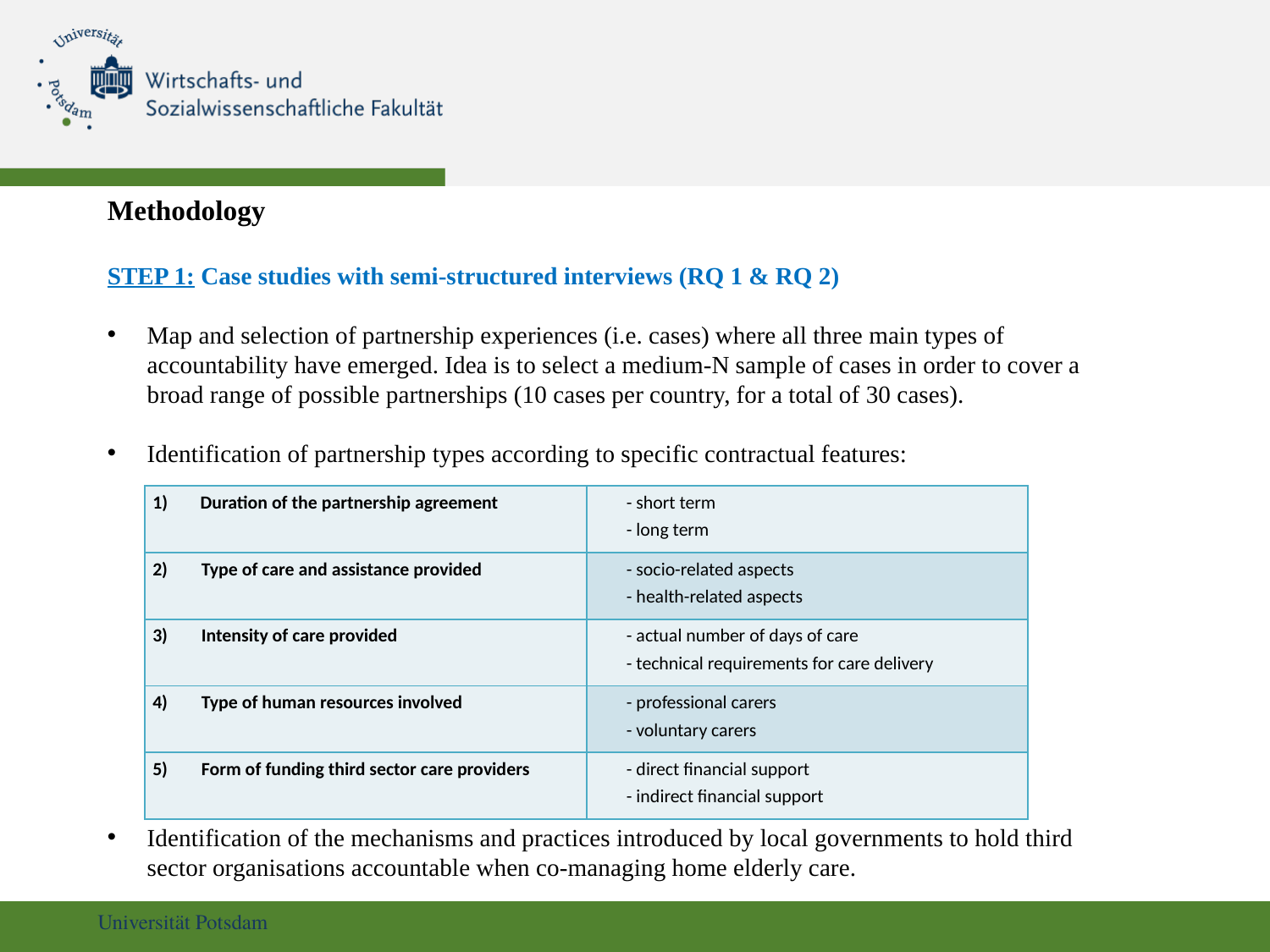

Methodology

STEP 1: Case studies with semi-structured interviews (RQ 1 & RQ 2)

Map and selection of partnership experiences (i.e. cases) where all three main types of accountability have emerged. Idea is to select a medium-N sample of cases in order to cover a broad range of possible partnerships (10 cases per country, for a total of 30 cases).

Identification of partnership types according to specific contractual features:

Identification of the mechanisms and practices introduced by local governments to hold third sector organisations accountable when co-managing home elderly care.

| Duration of the partnership agreement | - short term - long term |
| --- | --- |
| 2) Type of care and assistance provided | - socio-related aspects - health-related aspects |
| 3) Intensity of care provided | - actual number of days of care - technical requirements for care delivery |
| 4) Type of human resources involved | - professional carers - voluntary carers |
| 5) Form of funding third sector care providers | - direct financial support - indirect financial support |